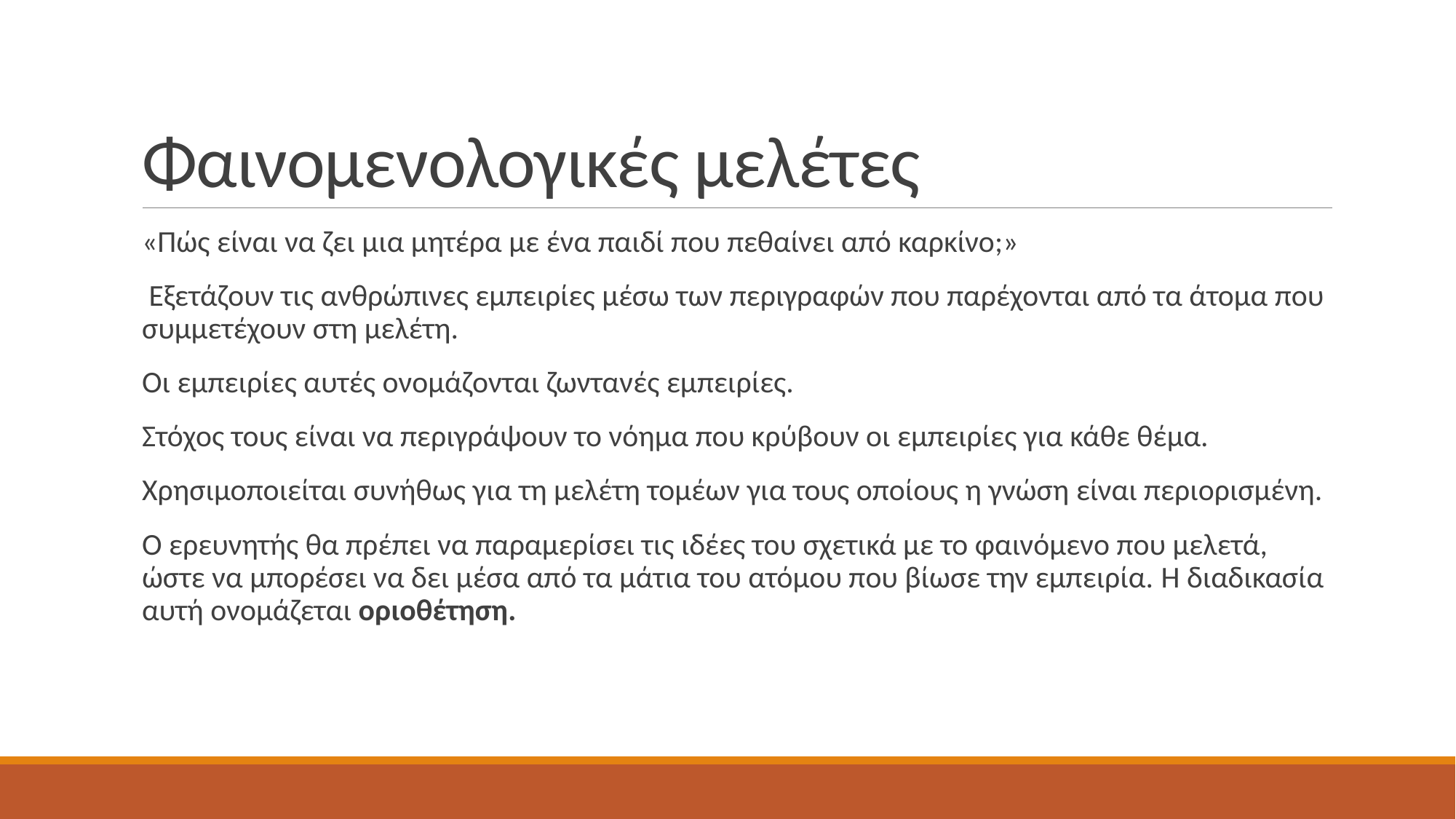

# Φαινομενολογικές μελέτες
«Πώς είναι να ζει μια μητέρα με ένα παιδί που πεθαίνει από καρκίνο;»
 Εξετάζουν τις ανθρώπινες εμπειρίες μέσω των περιγραφών που παρέχονται από τα άτομα που συμμετέχουν στη μελέτη.
Οι εμπειρίες αυτές ονομάζονται ζωντανές εμπειρίες.
Στόχος τους είναι να περιγράψουν το νόημα που κρύβουν οι εμπειρίες για κάθε θέμα.
Χρησιμοποιείται συνήθως για τη μελέτη τομέων για τους οποίους η γνώση είναι περιορισμένη.
Ο ερευνητής θα πρέπει να παραμερίσει τις ιδέες του σχετικά με το φαινόμενο που μελετά, ώστε να μπορέσει να δει μέσα από τα μάτια του ατόμου που βίωσε την εμπειρία. Η διαδικασία αυτή ονομάζεται οριοθέτηση.